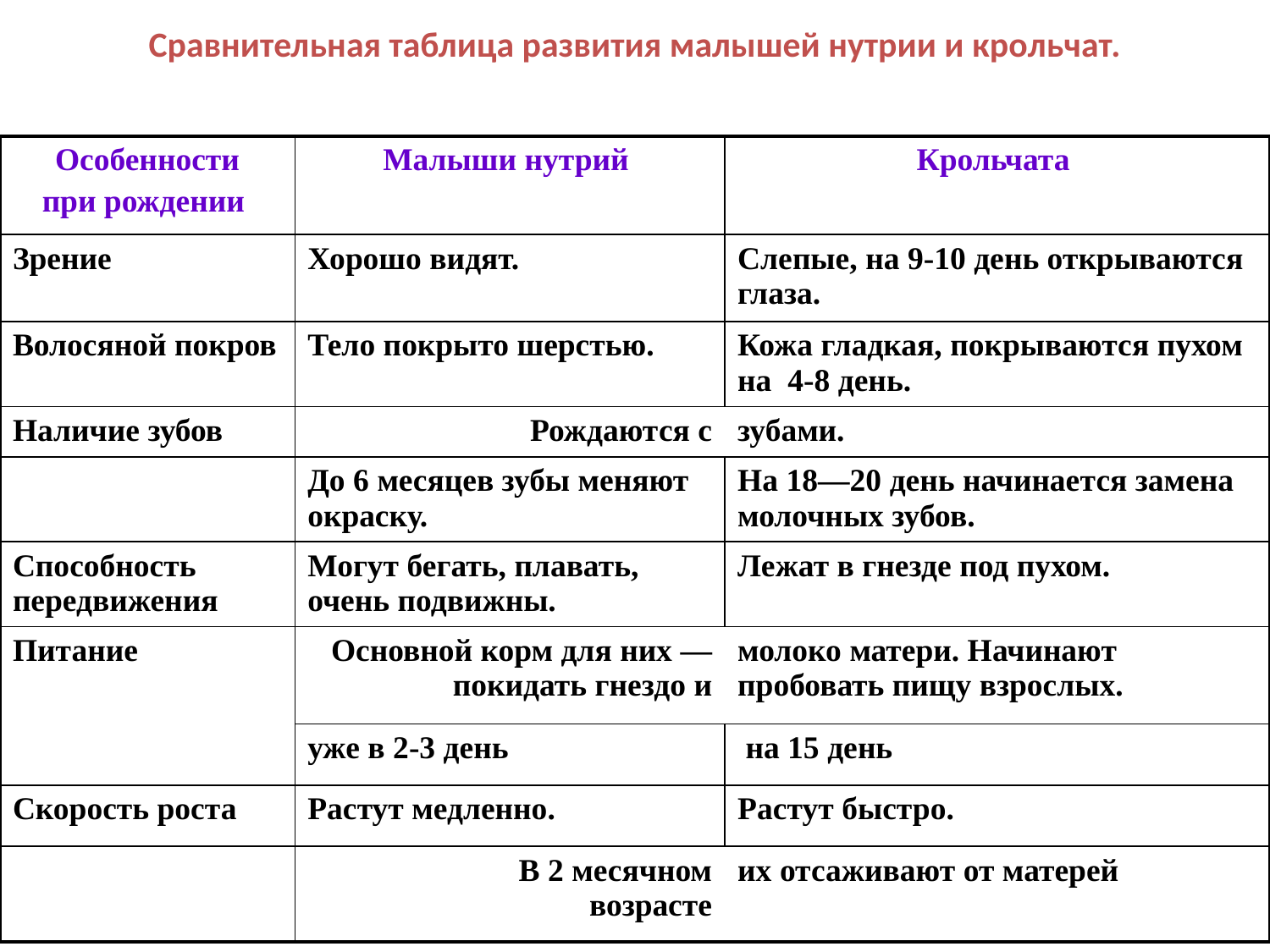

# Сравнительная таблица развития малышей нутрии и крольчат.
| Особенности при рождении | Малыши нутрий | Крольчата |
| --- | --- | --- |
| Зрение | Хорошо видят. | Слепые, на 9-10 день открываются глаза. |
| Волосяной покров | Тело покрыто шерстью. | Кожа гладкая, покрываются пухом на 4-8 день. |
| Наличие зубов | Рождаются с | зубами. |
|  | До 6 месяцев зубы меняют окраску. | На 18—20 день начинается замена молочных зубов. |
| Способность передвижения | Могут бегать, плавать, очень подвижны. | Лежат в гнезде под пухом. |
| Питание | Основной корм для них —покидать гнездо и | молоко матери. Начинают пробовать пищу взрослых. |
|  | уже в 2-3 день | на 15 день |
| Скорость роста | Растут медленно. | Растут быстро. |
|  | В 2 месячном возрасте | их отсаживают от матерей |